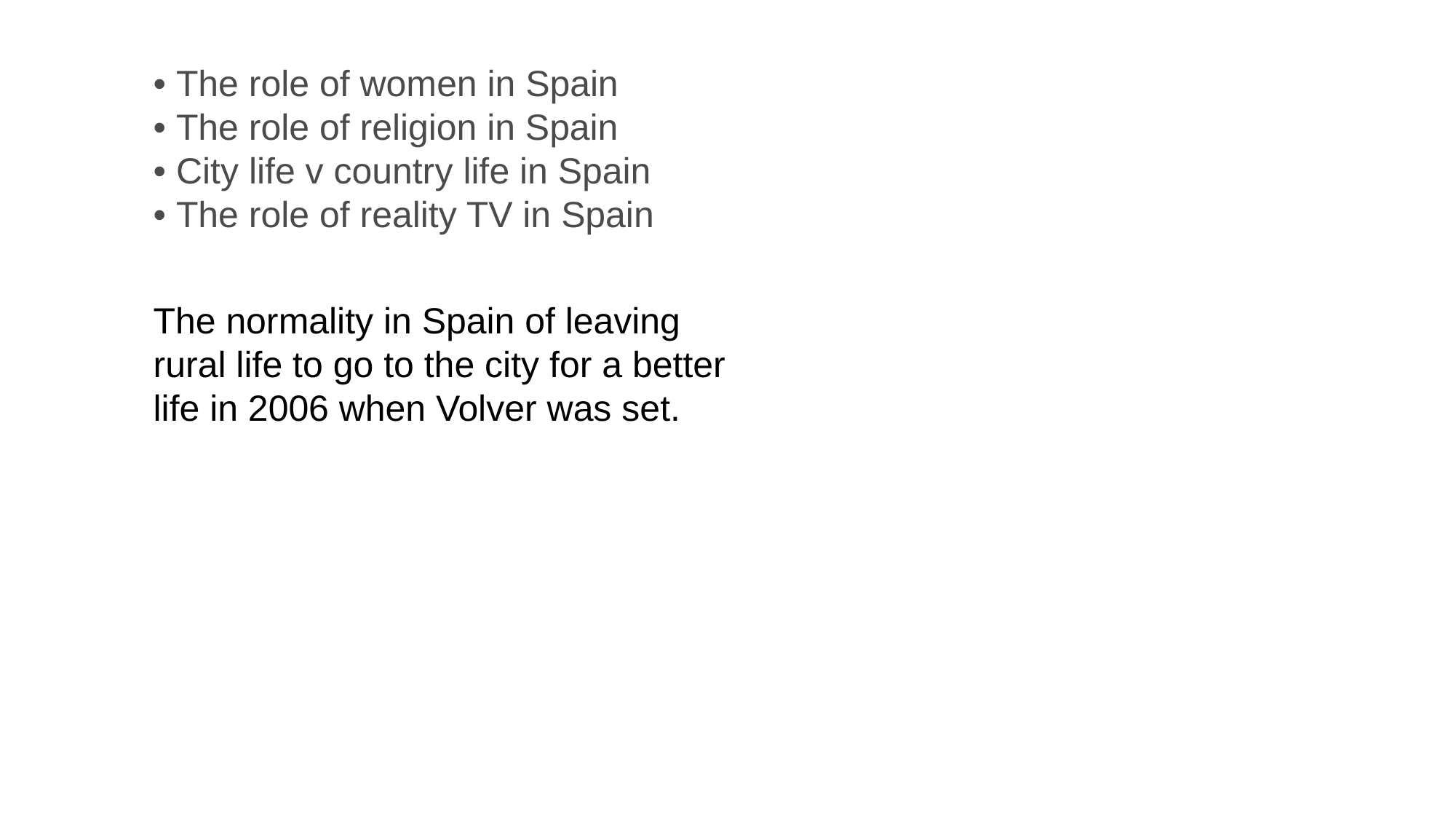

• The role of women in Spain
• The role of religion in Spain
• City life v country life in Spain
• The role of reality TV in Spain
The normality in Spain of leaving
rural life to go to the city for a better
life in 2006 when Volver was set.